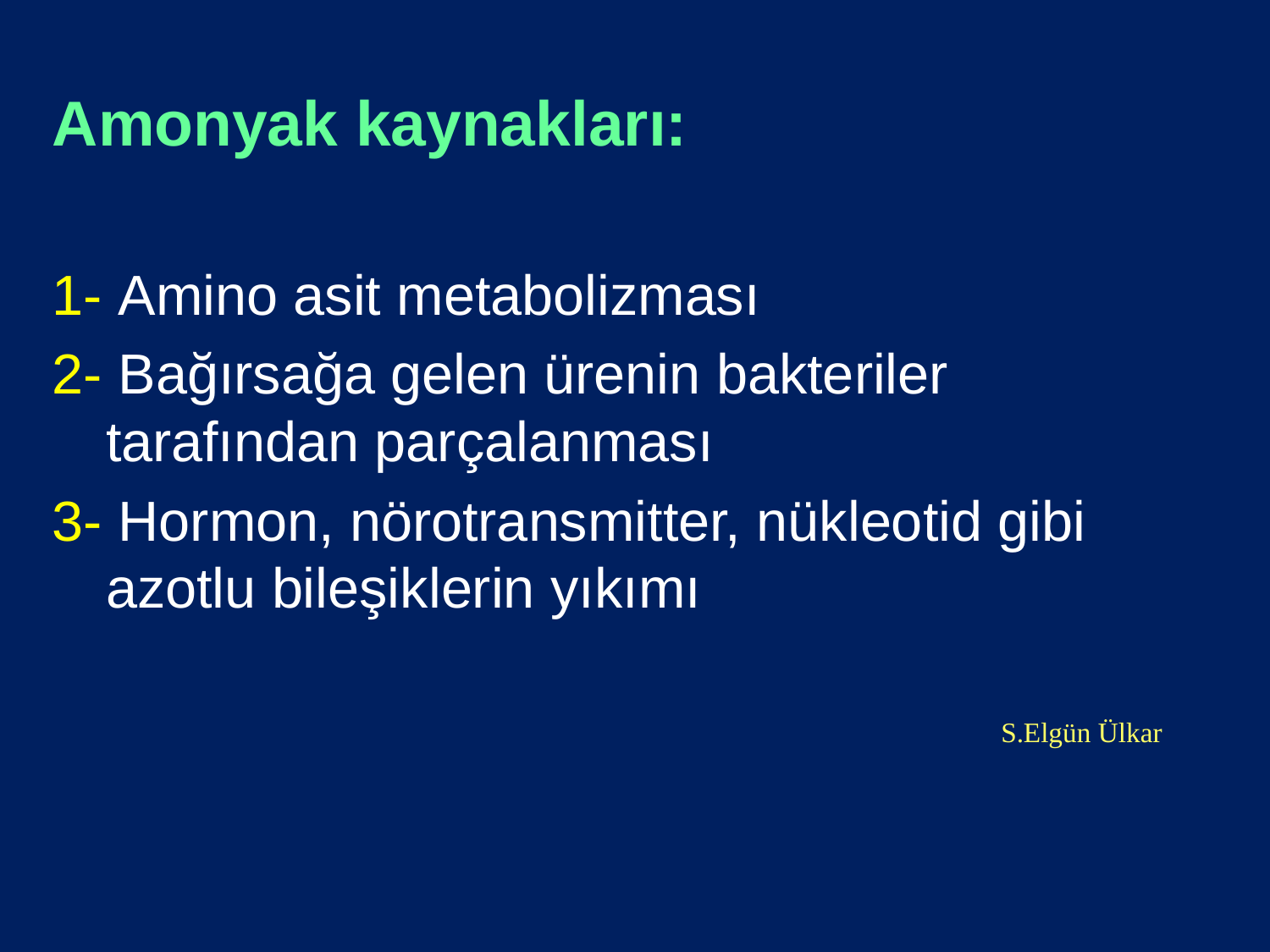

Amonyak kaynakları:

1- Amino asit metabolizması
2- Bağırsağa gelen ürenin bakteriler tarafından parçalanması
3- Hormon, nörotransmitter, nükleotid gibi azotlu bileşiklerin yıkımı

S.Elgün Ülkar